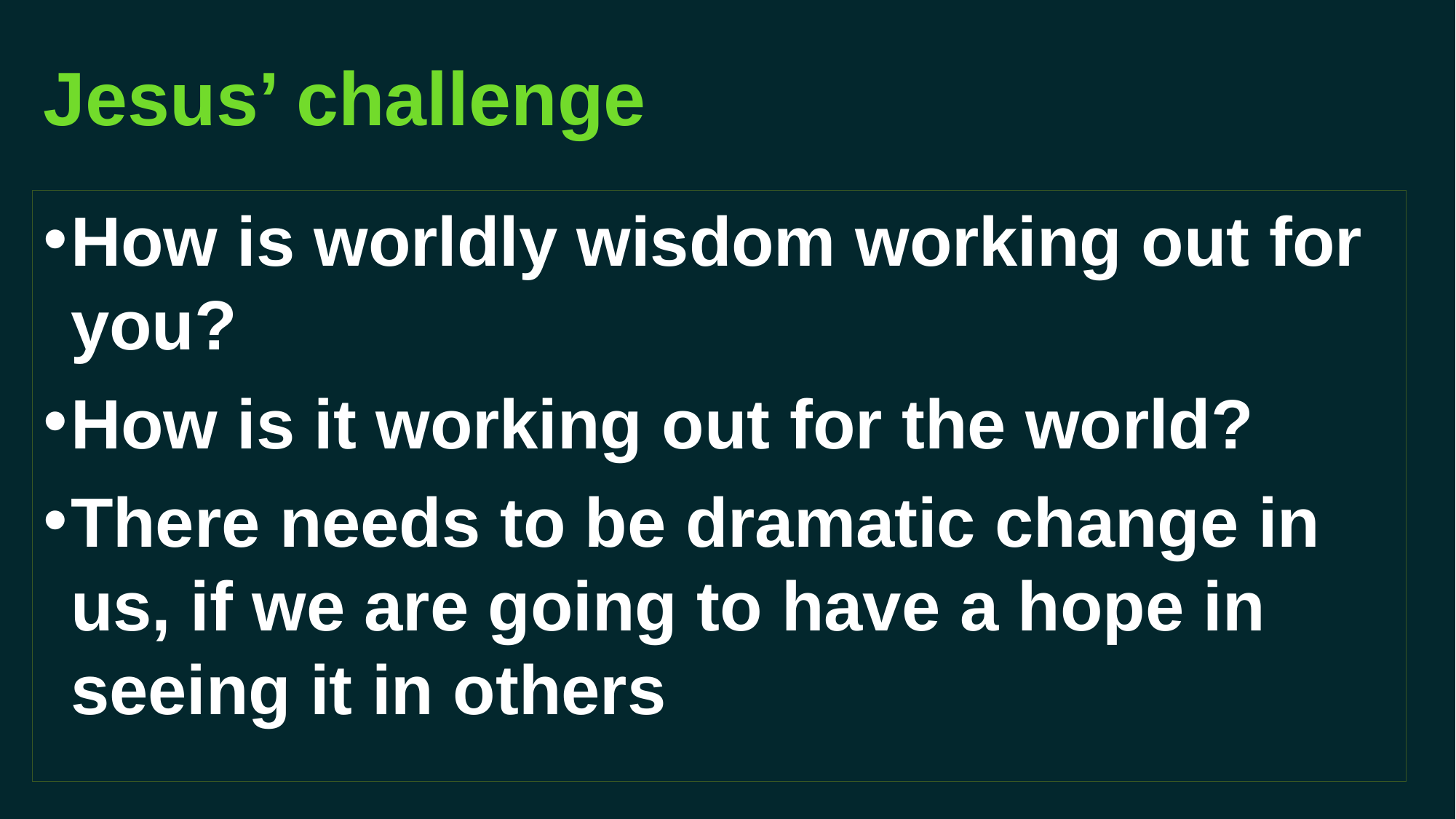

# Jesus’ challenge
How is worldly wisdom working out for you?
How is it working out for the world?
There needs to be dramatic change in us, if we are going to have a hope in seeing it in others